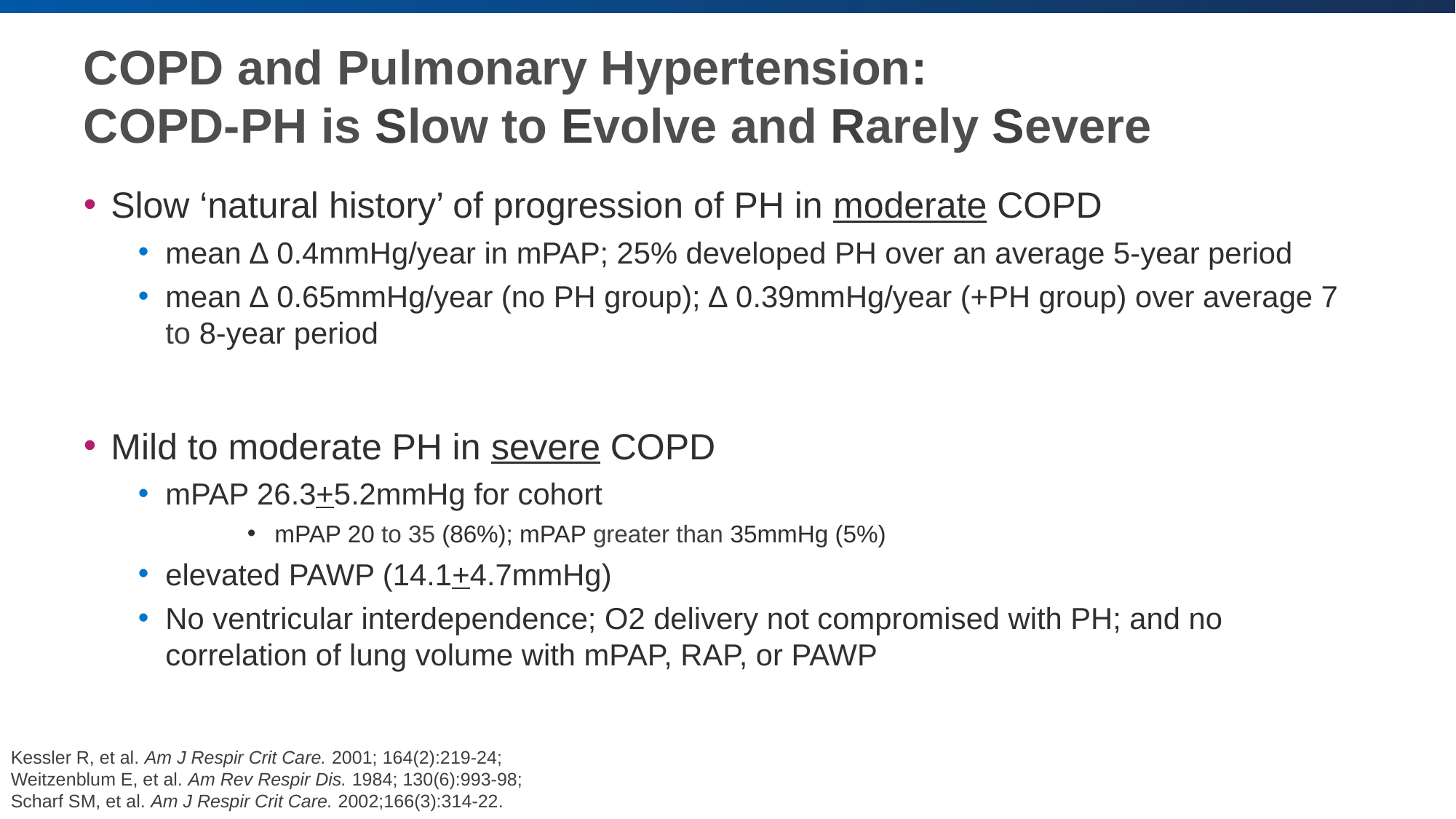

# COPD and Pulmonary Hypertension: COPD-PH is Slow to Evolve and Rarely Severe
Slow ‘natural history’ of progression of PH in moderate COPD
mean ∆ 0.4mmHg/year in mPAP; 25% developed PH over an average 5-year period
mean ∆ 0.65mmHg/year (no PH group); ∆ 0.39mmHg/year (+PH group) over average 7 to 8-year period

Mild to moderate PH in severe COPD
mPAP 26.3+5.2mmHg for cohort
mPAP 20 to 35 (86%); mPAP greater than 35mmHg (5%)
elevated PAWP (14.1+4.7mmHg)
No ventricular interdependence; O2 delivery not compromised with PH; and no correlation of lung volume with mPAP, RAP, or PAWP

Kessler R, et al. Am J Respir Crit Care. 2001; 164(2):219-24;
Weitzenblum E, et al. Am Rev Respir Dis. 1984; 130(6):993-98;
Scharf SM, et al. Am J Respir Crit Care. 2002;166(3):314-22.
8